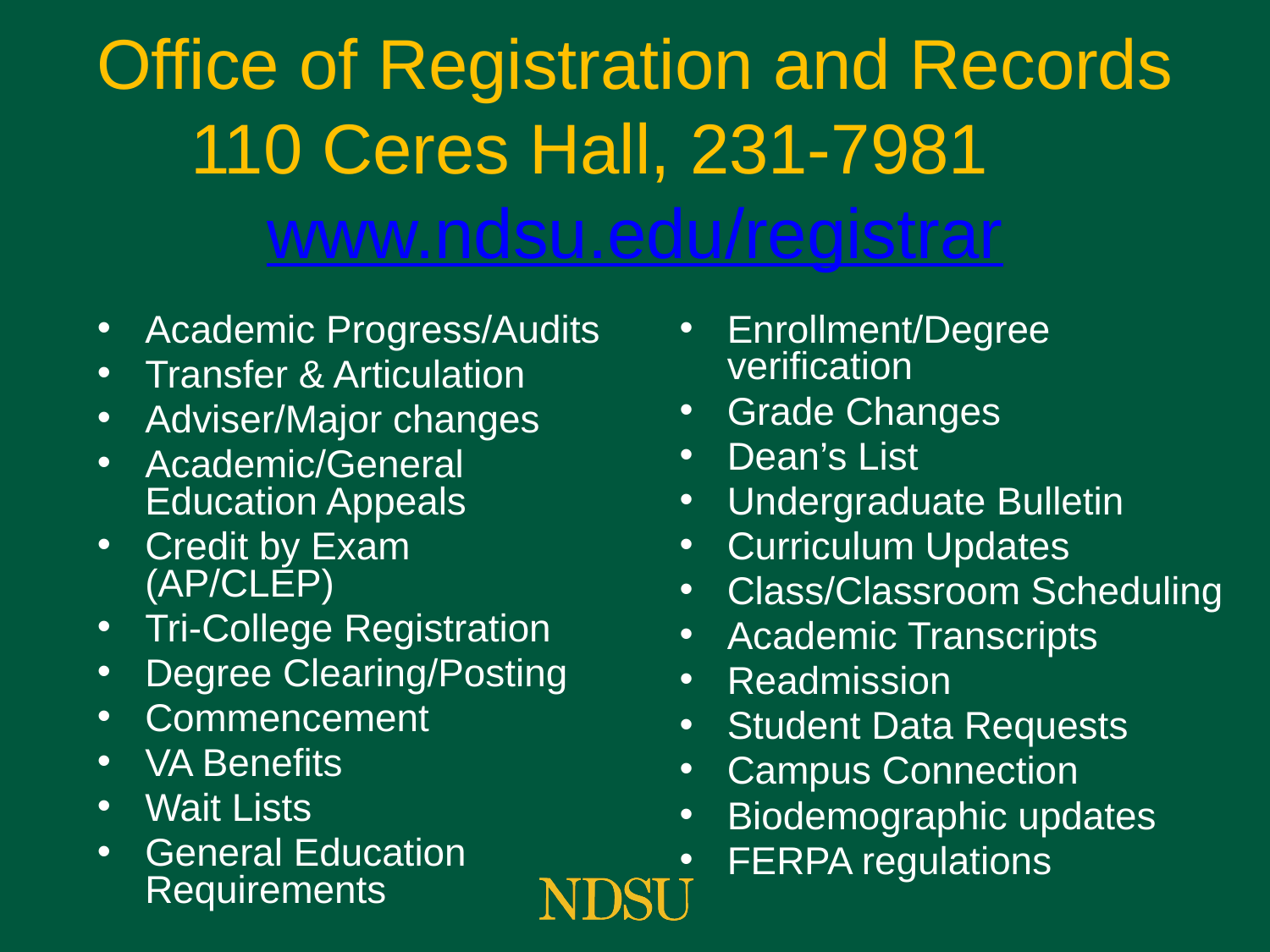

# Office of Registration and Records 110 Ceres Hall, 231-7981 www.ndsu.edu/registrar
Enrollment/Degree verification
Grade Changes
Dean’s List
Undergraduate Bulletin
Curriculum Updates
Class/Classroom Scheduling
Academic Transcripts
Readmission
Student Data Requests
Campus Connection
Biodemographic updates
FERPA regulations
Academic Progress/Audits
Transfer & Articulation
Adviser/Major changes
Academic/General Education Appeals
Credit by Exam (AP/CLEP)
Tri-College Registration
Degree Clearing/Posting
Commencement
VA Benefits
Wait Lists
General Education Requirements